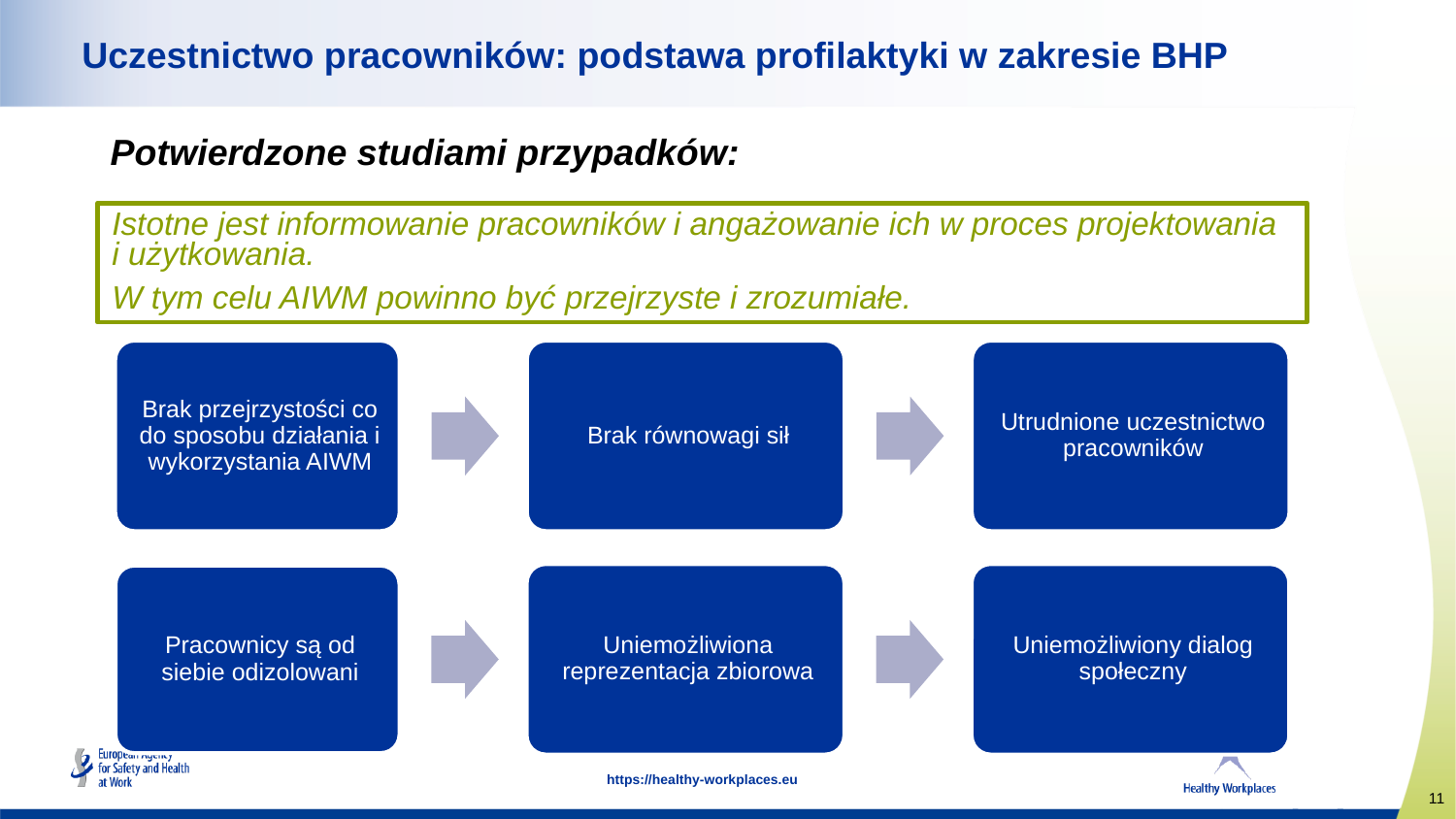

# Uczestnictwo pracowników: podstawa profilaktyki w zakresie BHP
Potwierdzone studiami przypadków:
Istotne jest informowanie pracowników i angażowanie ich w proces projektowania i użytkowania.
W tym celu AIWM powinno być przejrzyste i zrozumiałe.
Brak przejrzystości co do sposobu działania i wykorzystania AIWM

Brak równowagi sił

Utrudnione uczestnictwo pracowników
Pracownicy są od siebie odizolowani

Uniemożliwiona reprezentacja zbiorowa

Uniemożliwiony dialog społeczny